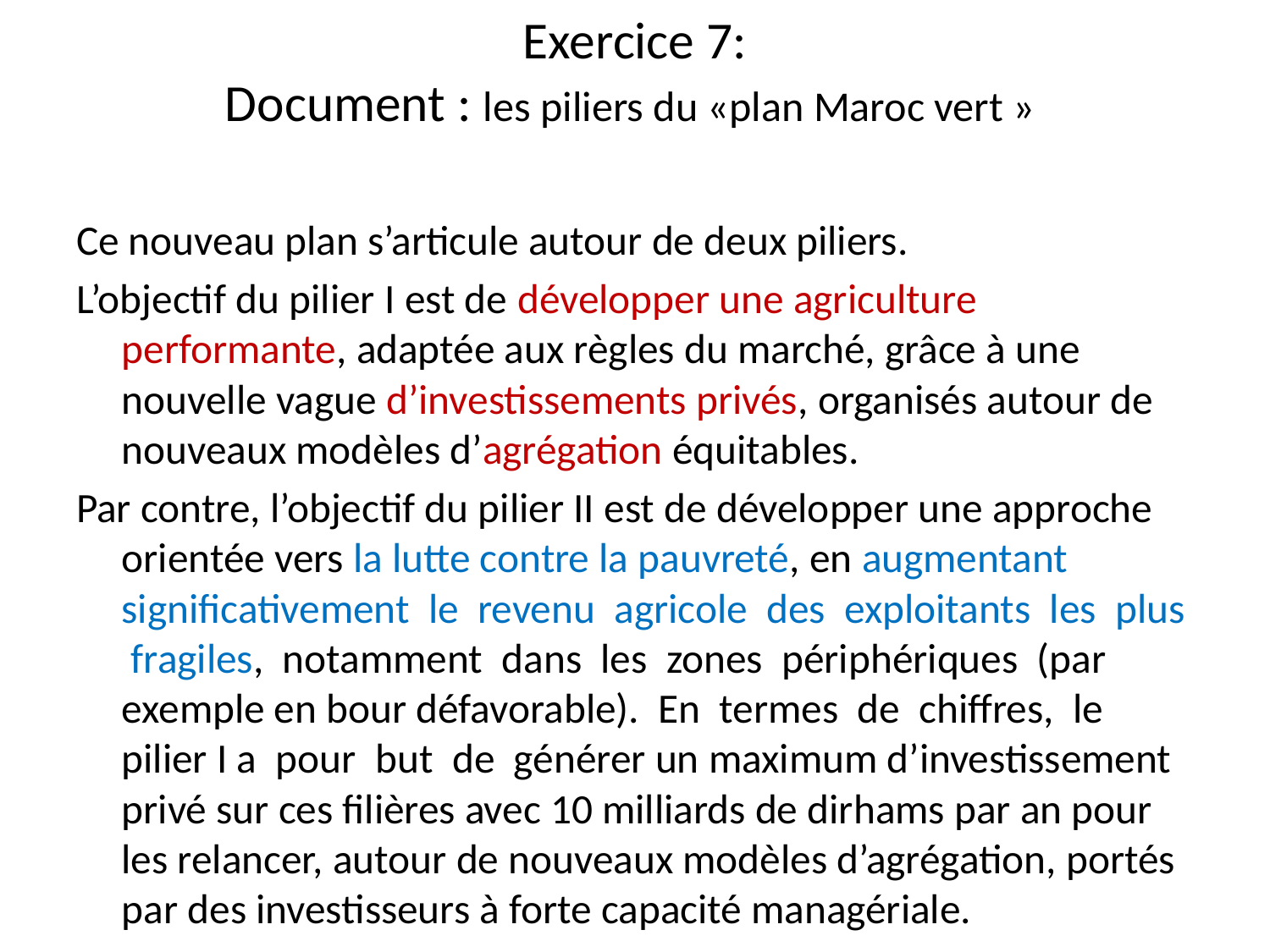

# Exercice 7: Document : les piliers du «plan Maroc vert »

Ce nouveau plan s’articule autour de deux piliers.
L’objectif du pilier I est de développer une agriculture performante, adaptée aux règles du marché, grâce à une nouvelle vague d’investissements privés, organisés autour de nouveaux modèles d’agrégation équitables.
Par contre, l’objectif du pilier II est de développer une approche orientée vers la lutte contre la pauvreté, en augmentant significativement  le  revenu  agricole  des  exploitants  les  plus  fragiles,  notamment  dans  les  zones  périphériques  (par exemple en bour défavorable).  En  termes  de  chiffres,  le  pilier I a  pour  but  de  générer un maximum d’investissement privé sur ces filières avec 10 milliards de dirhams par an pour les relancer, autour de nouveaux modèles d’agrégation, portés par des investisseurs à forte capacité managériale.